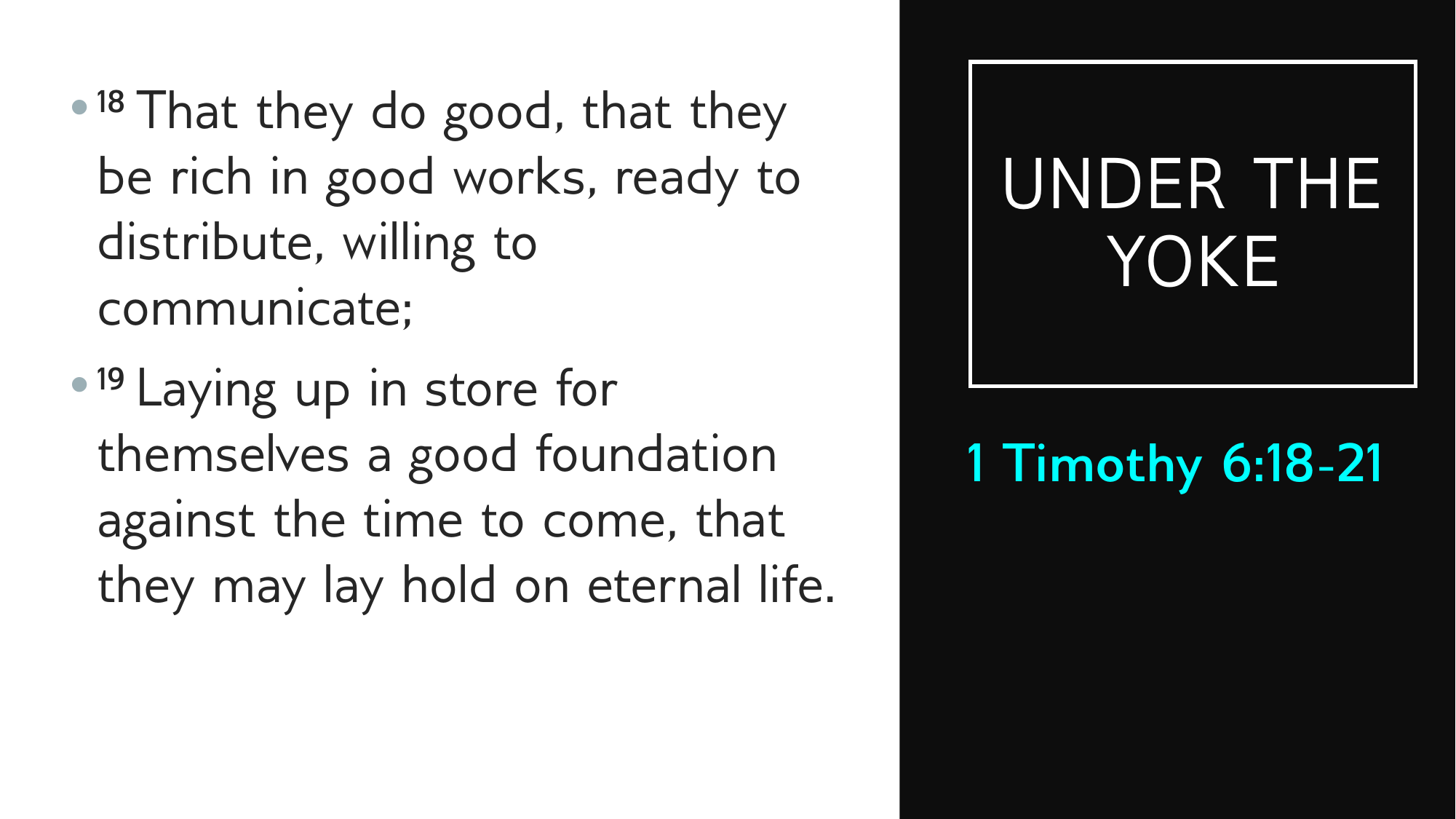

# Under the Yoke
18 That they do good, that they be rich in good works, ready to distribute, willing to communicate;
19 Laying up in store for themselves a good foundation against the time to come, that they may lay hold on eternal life.
1 Timothy 6:18-21